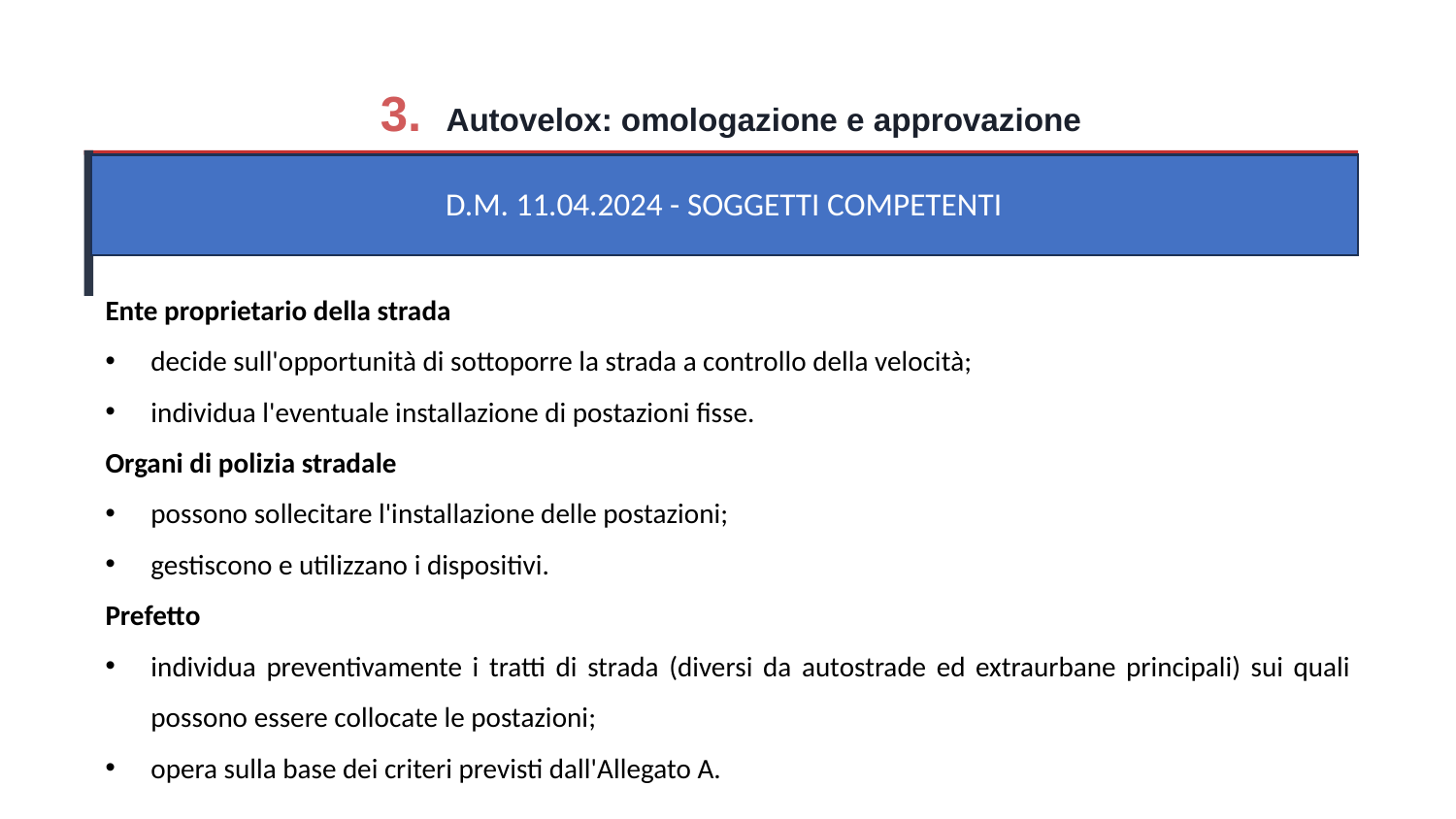

3. Autovelox: omologazione e approvazione

D.M. 11.04.2024 - SOGGETTI COMPETENTI

Ente proprietario della strada
decide sull'opportunità di sottoporre la strada a controllo della velocità;
individua l'eventuale installazione di postazioni fisse.
Organi di polizia stradale
possono sollecitare l'installazione delle postazioni;
gestiscono e utilizzano i dispositivi.
Prefetto
individua preventivamente i tratti di strada (diversi da autostrade ed extraurbane principali) sui quali possono essere collocate le postazioni;
opera sulla base dei criteri previsti dall'Allegato A.